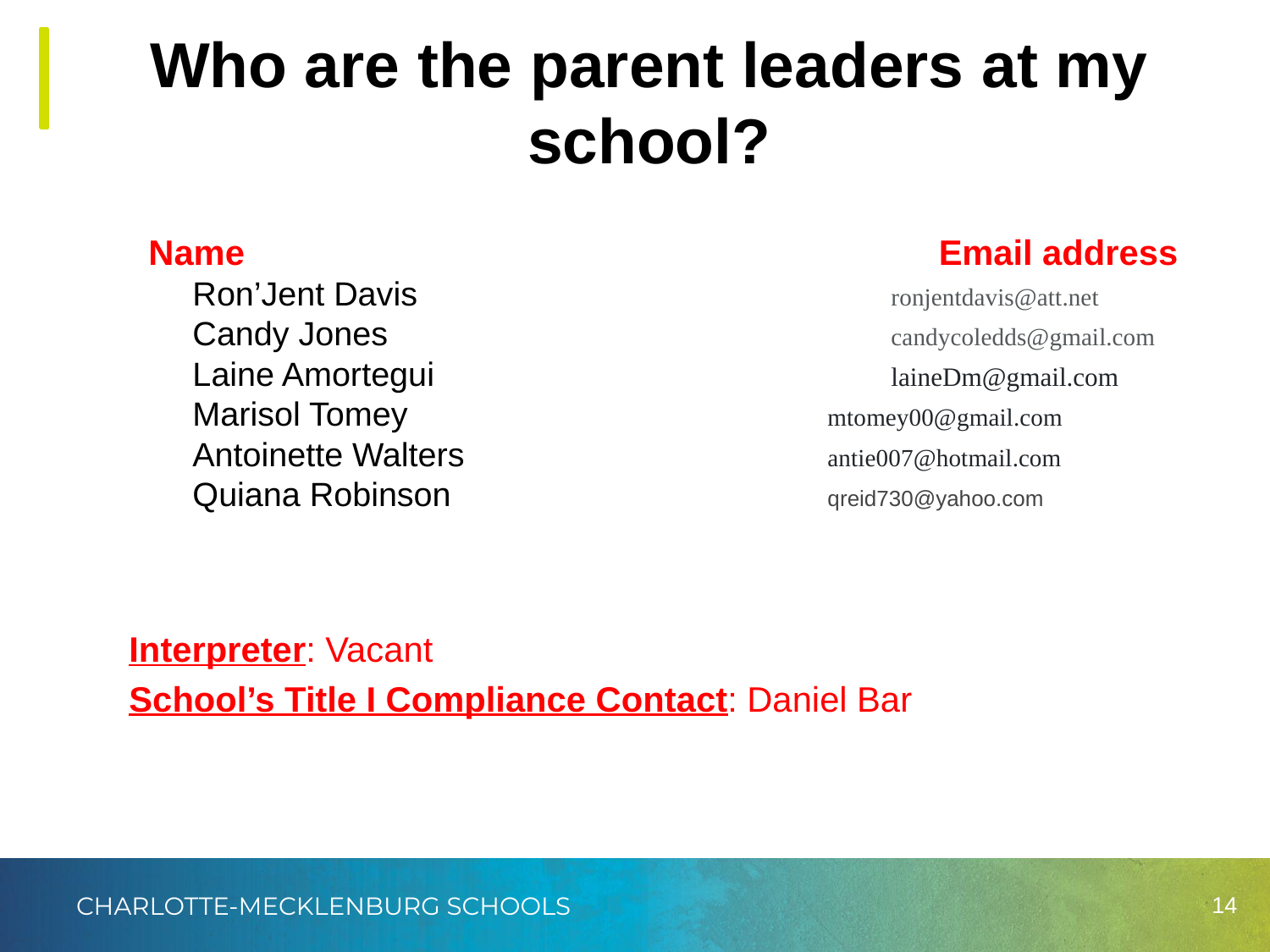

# Who are the parent leaders at my school?

  Name		         				Email address
Ron’Jent Davis 				ronjentdavis@att.net
Candy Jones  				candycoledds@gmail.com
Laine Amortegui				laineDm@gmail.com
Marisol Tomey  				mtomey00@gmail.com
Antoinette Walters  			antie007@hotmail.com
Quiana Robinson   			qreid730@yahoo.com

Interpreter: Vacant
School’s Title I Compliance Contact: Daniel Bar

14